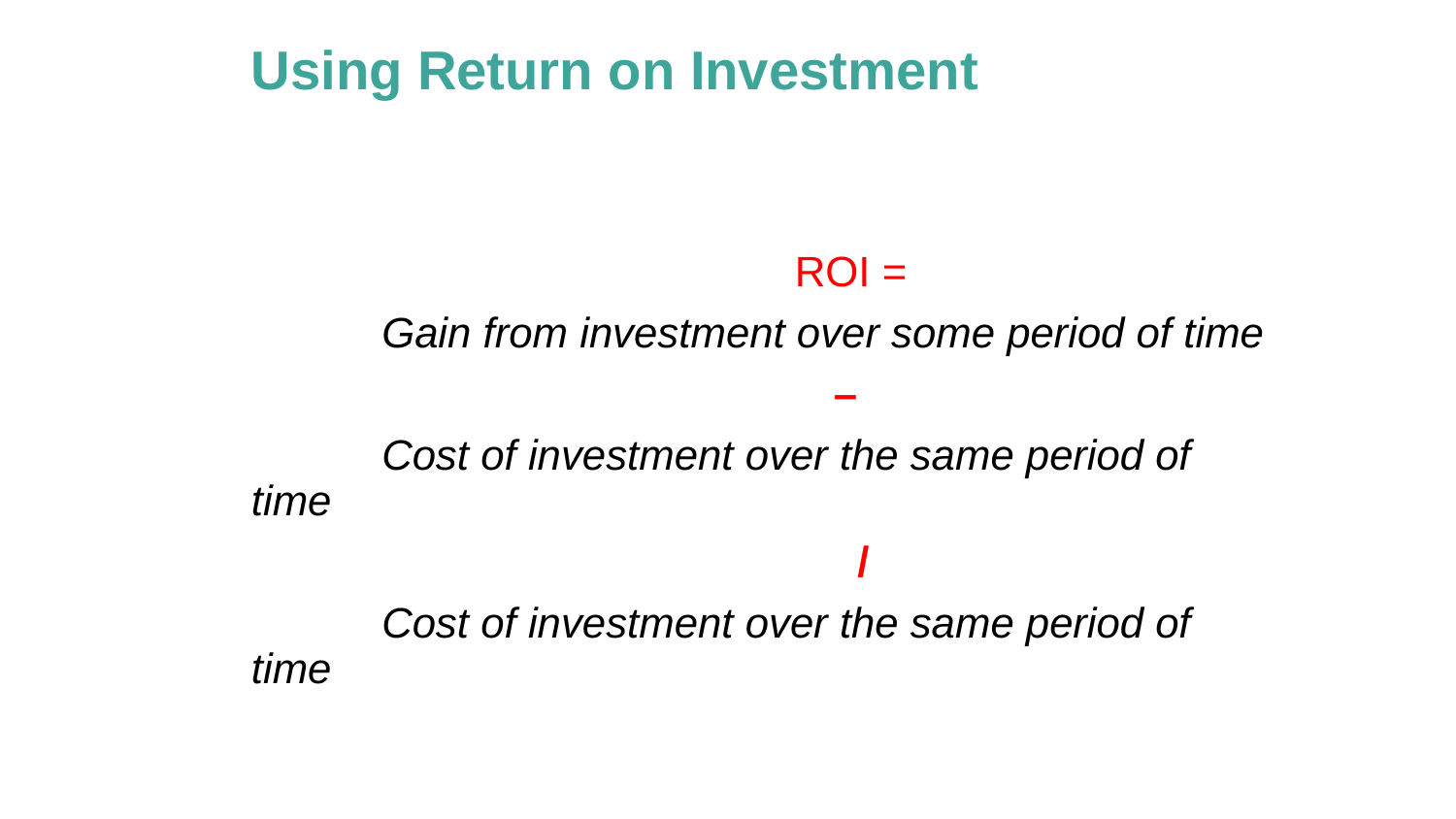

# Using Return on Investment

			         ROI =
           Gain from investment over some period of time
				–
           Cost of investment over the same period of time
                                                   /
           Cost of investment over the same period of time
18